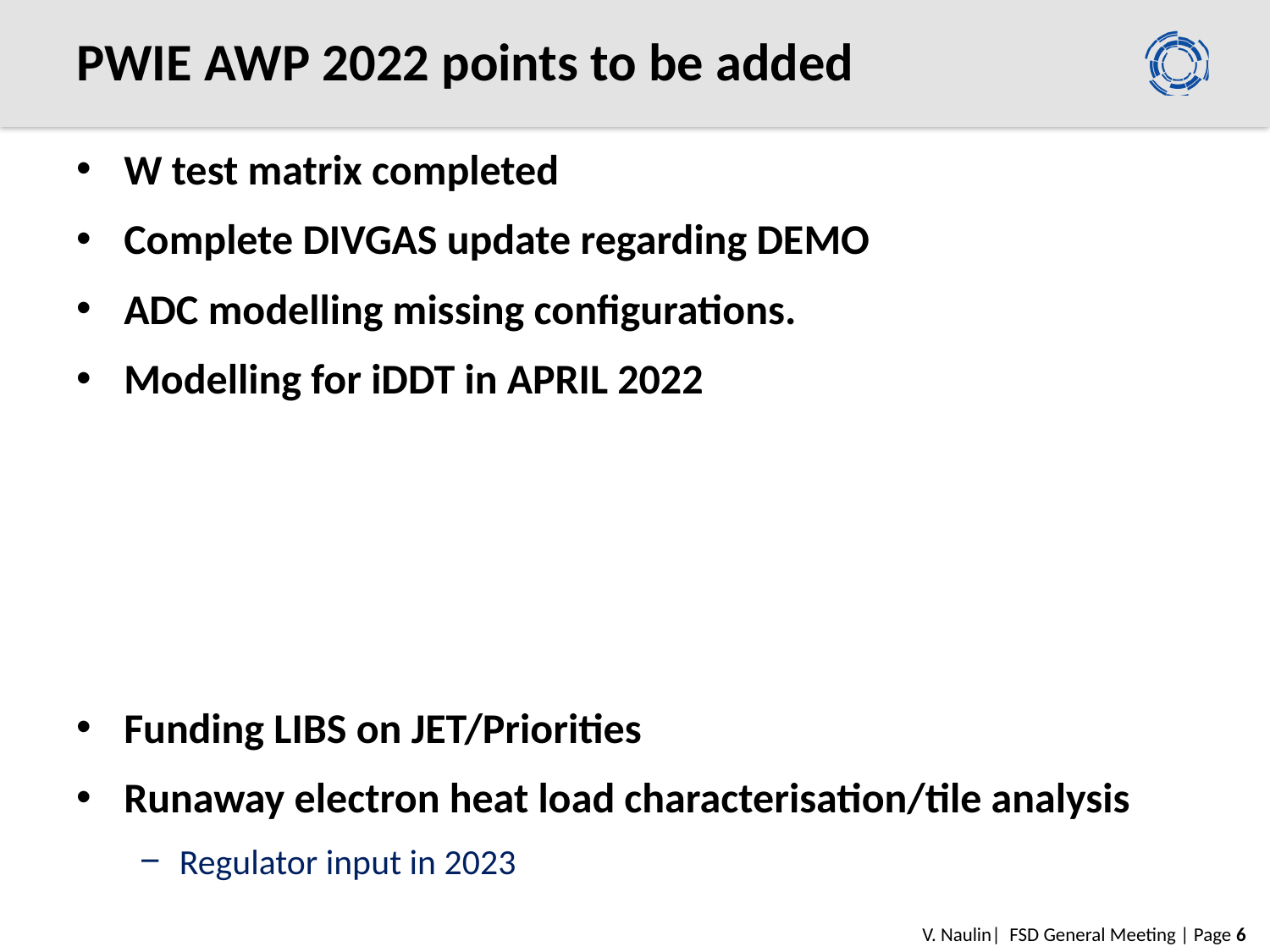

# PWIE AWP 2022 points to be added
W test matrix completed
Complete DIVGAS update regarding DEMO
ADC modelling missing configurations.
Modelling for iDDT in APRIL 2022

Funding LIBS on JET/Priorities
Runaway electron heat load characterisation/tile analysis
Regulator input in 2023